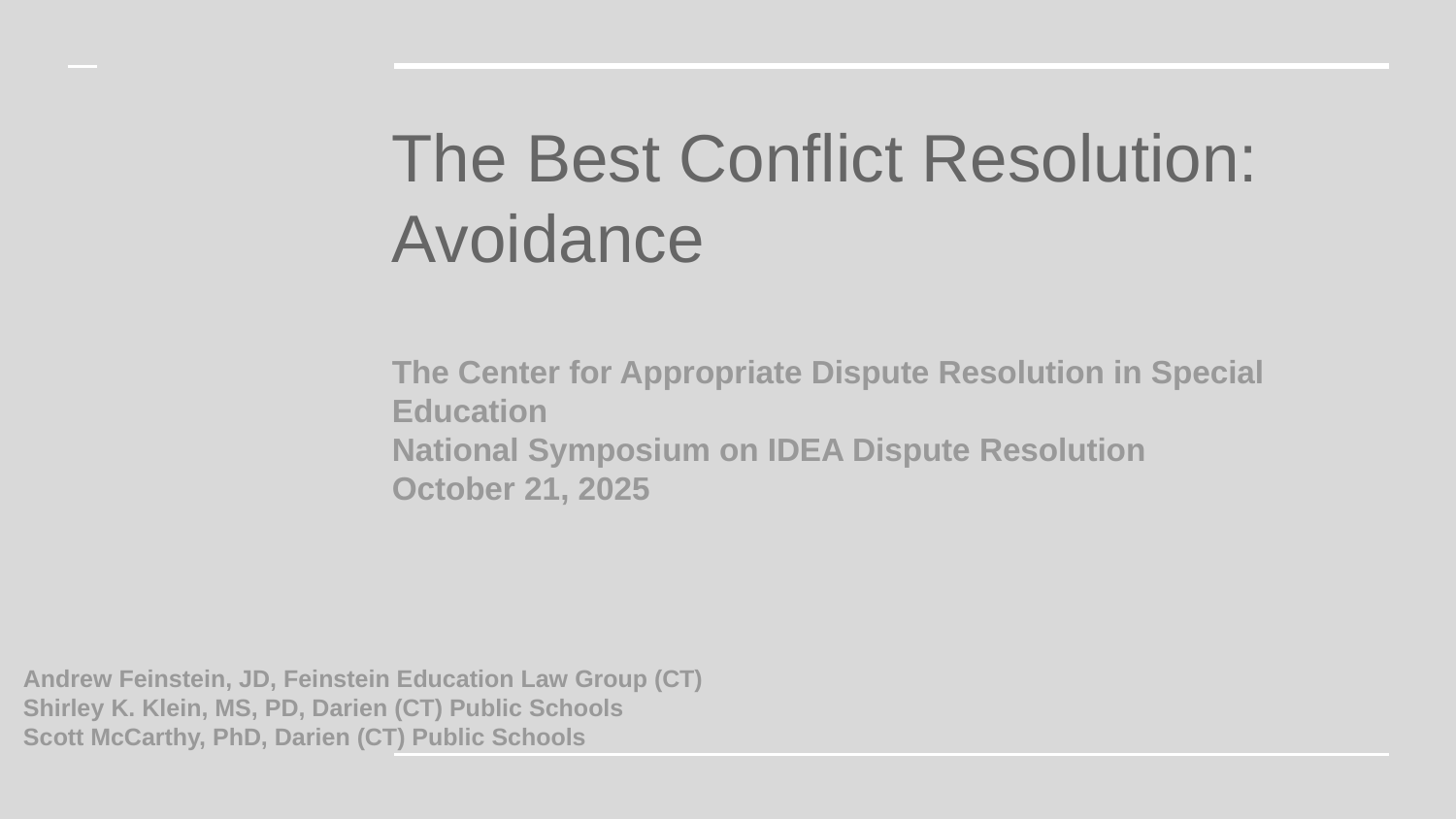

# The Best Conflict Resolution:
Avoidance
The Center for Appropriate Dispute Resolution in Special Education
National Symposium on IDEA Dispute Resolution
October 21, 2025

Andrew Feinstein, JD, Feinstein Education Law Group (CT)
Shirley K. Klein, MS, PD, Darien (CT) Public Schools
Scott McCarthy, PhD, Darien (CT) Public Schools